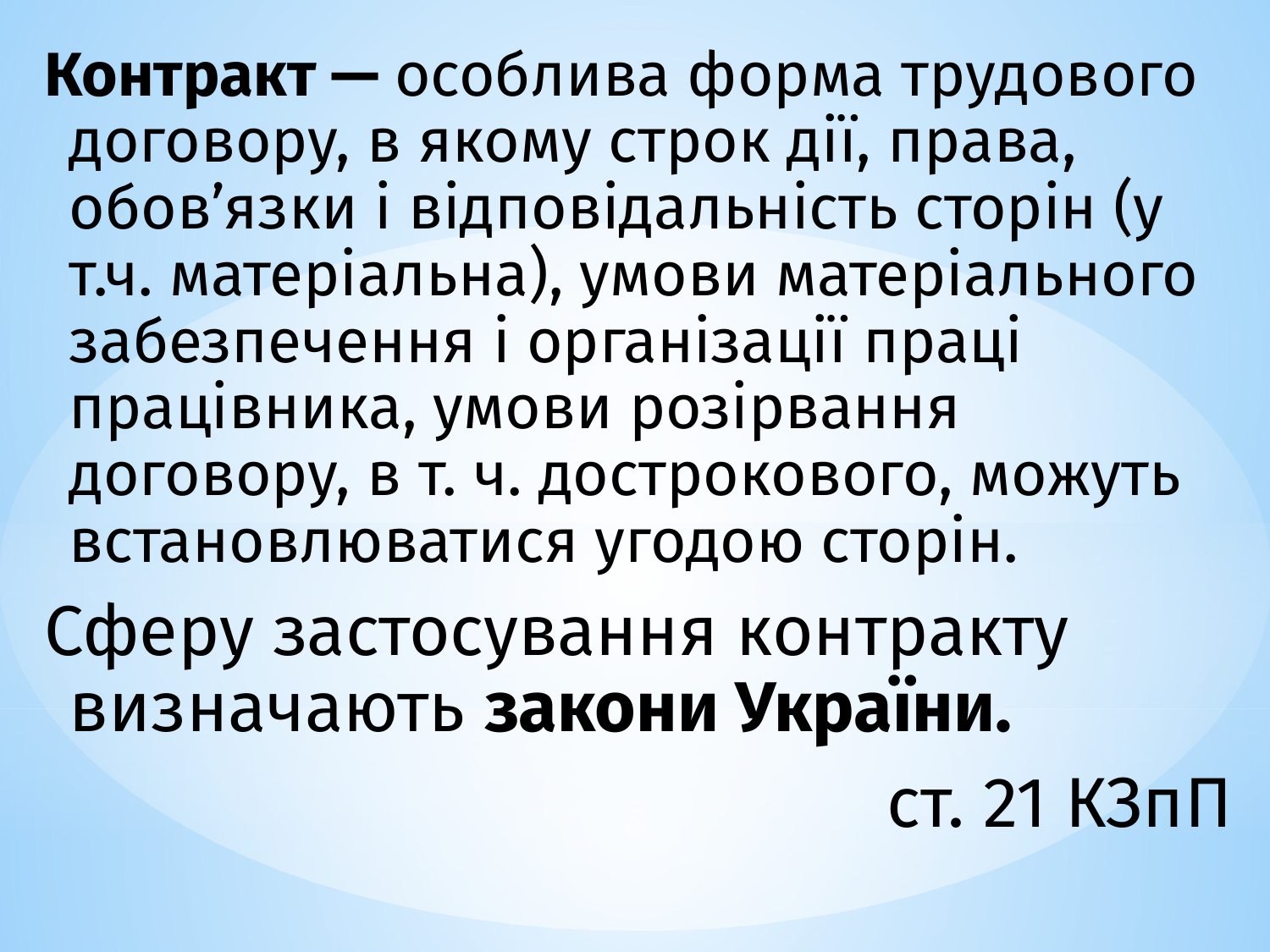

Контракт — особлива форма трудового договору, в якому строк дії, права, обов’язки і відповідальність сторін (у т.ч. матеріальна), умови матеріального забезпечення і організації праці працівника, умови розірвання договору, в т. ч. дострокового, можуть встановлюватися угодою сторін.
Сферу застосування контракту визначають закони України.
ст. 21 КЗпП